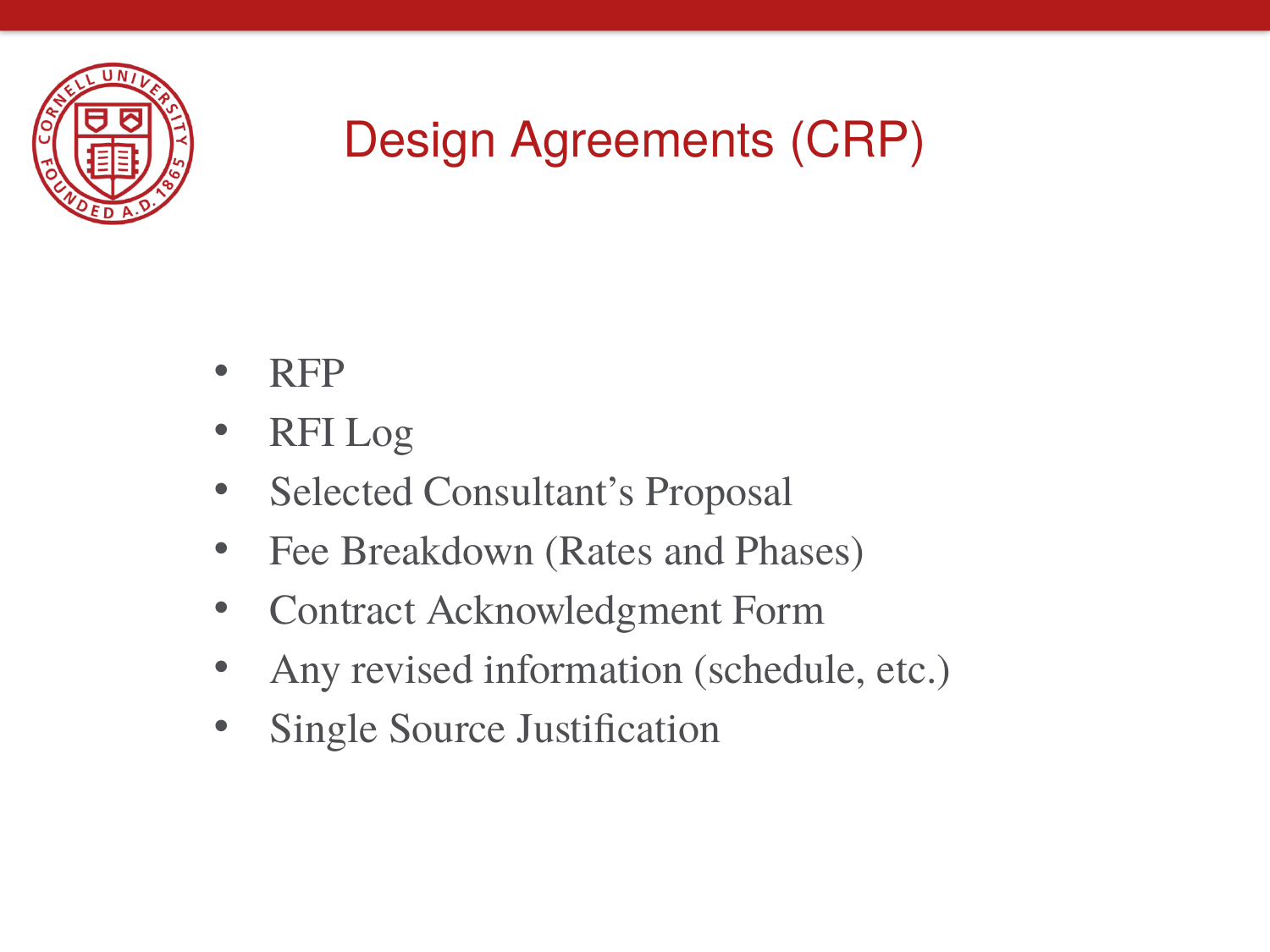

# Design Agreements (CRP)
RFP
RFI Log
Selected Consultant’s Proposal
Fee Breakdown (Rates and Phases)
Contract Acknowledgment Form
Any revised information (schedule, etc.)
Single Source Justification